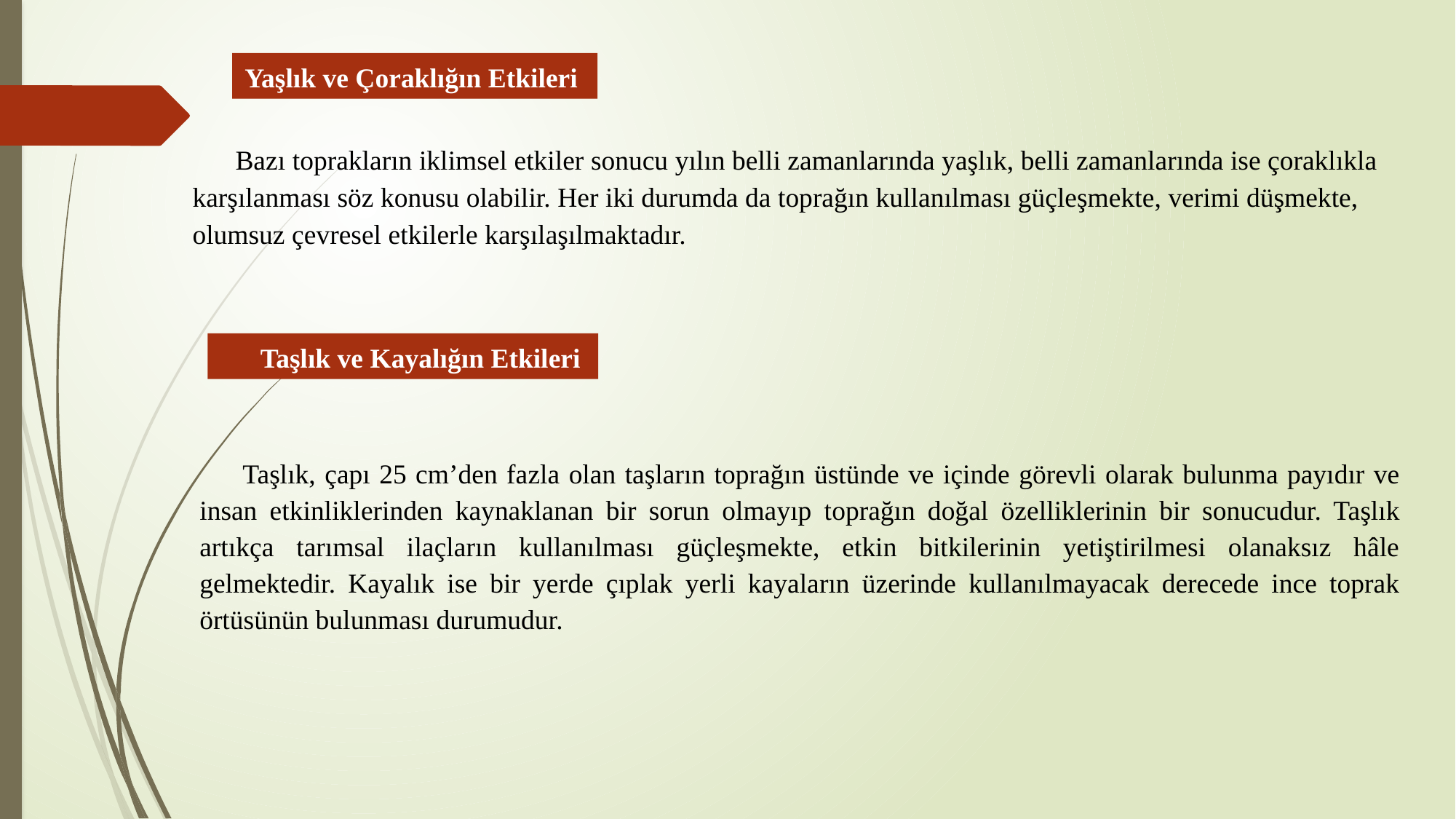

Yaşlık ve Çoraklığın Etkileri

Bazı toprakların iklimsel etkiler sonucu yılın belli zamanlarında yaşlık, belli zamanlarında ise çoraklıkla karşılanması söz konusu olabilir. Her iki durumda da toprağın kullanılması güçleşmekte, verimi düşmekte, olumsuz çevresel etkilerle karşılaşılmaktadır.

Taşlık ve Kayalığın Etkileri

Taşlık, çapı 25 cm’den fazla olan taşların toprağın üstünde ve içinde görevli olarak bulunma payıdır ve insan etkinliklerinden kaynaklanan bir sorun olmayıp toprağın doğal özelliklerinin bir sonucudur. Taşlık artıkça tarımsal ilaçların kullanılması güçleşmekte, etkin bitkilerinin yetiştirilmesi olanaksız hâle gelmektedir. Kayalık ise bir yerde çıplak yerli kayaların üzerinde kullanılmayacak derecede ince toprak örtüsünün bulunması durumudur.